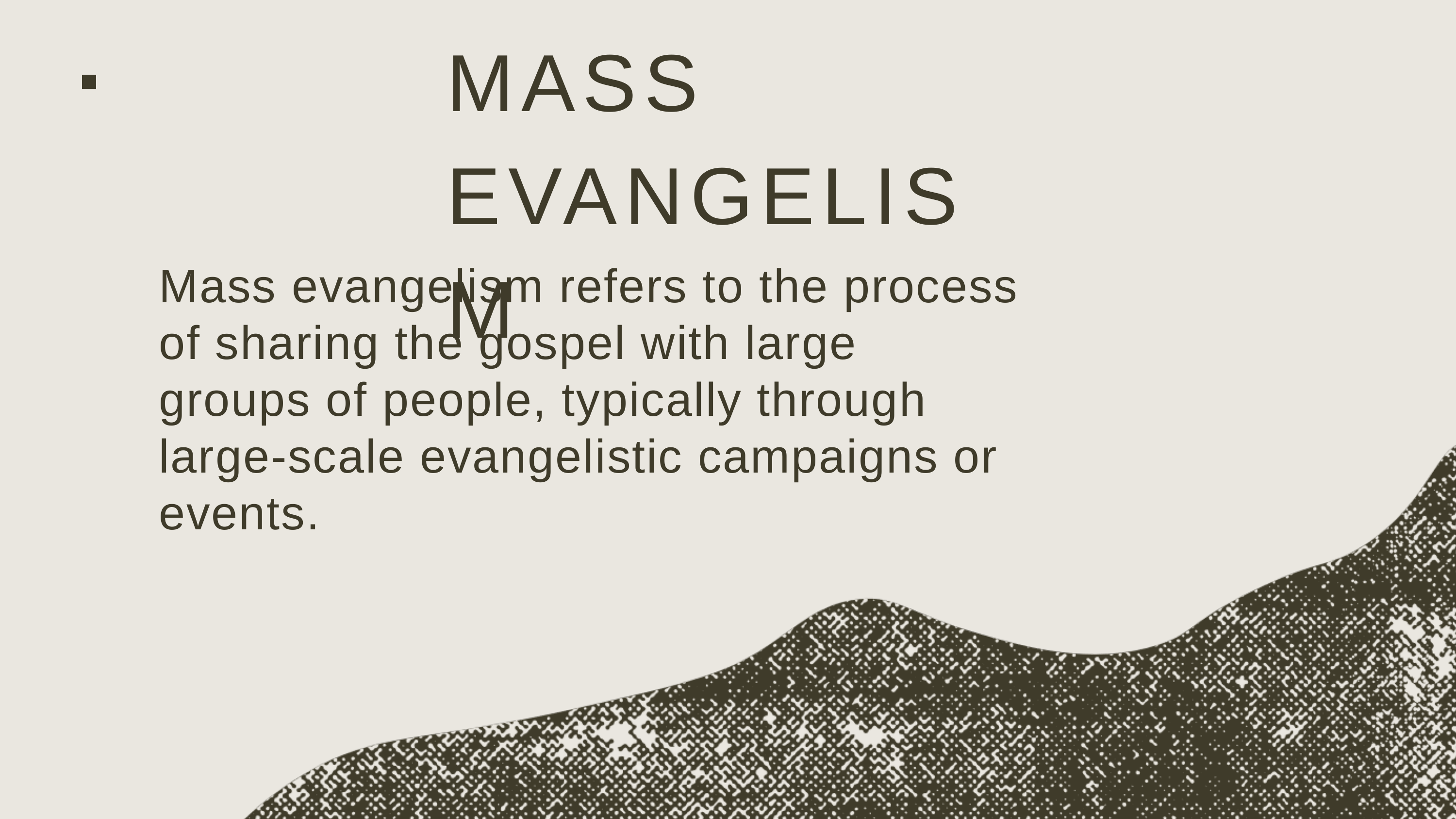

MASS EVANGELISM

Mass evangelism refers to the process of sharing the gospel with large groups of people, typically through large-scale evangelistic campaigns or events.